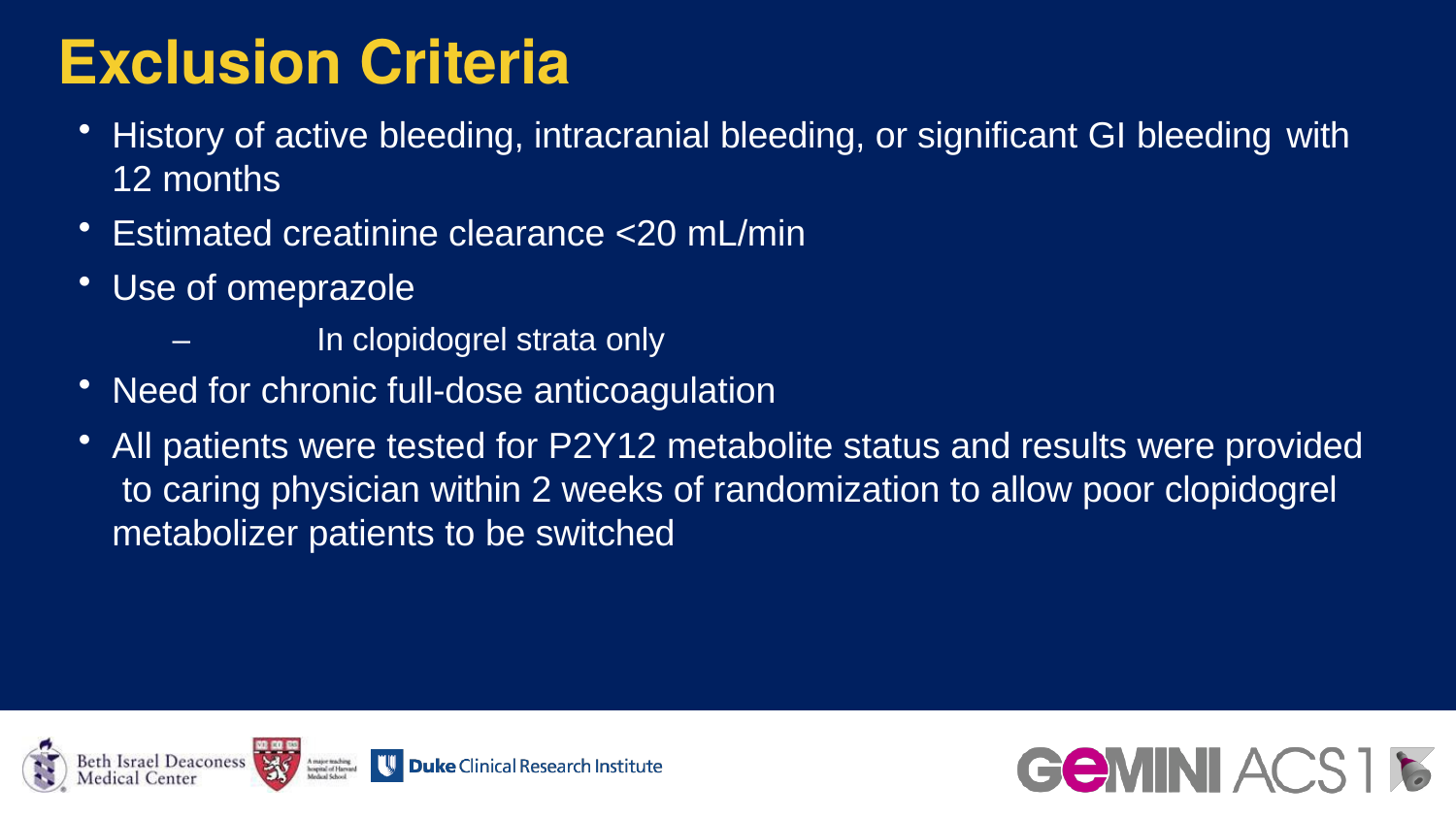

# Exclusion Criteria

History of active bleeding, intracranial bleeding, or significant GI bleeding with
12 months
Estimated creatinine clearance <20 mL/min
Use of omeprazole
–	In clopidogrel strata only
Need for chronic full-dose anticoagulation
All patients were tested for P2Y12 metabolite status and results were provided  to caring physician within 2 weeks of randomization to allow poor clopidogrel  metabolizer patients to be switched